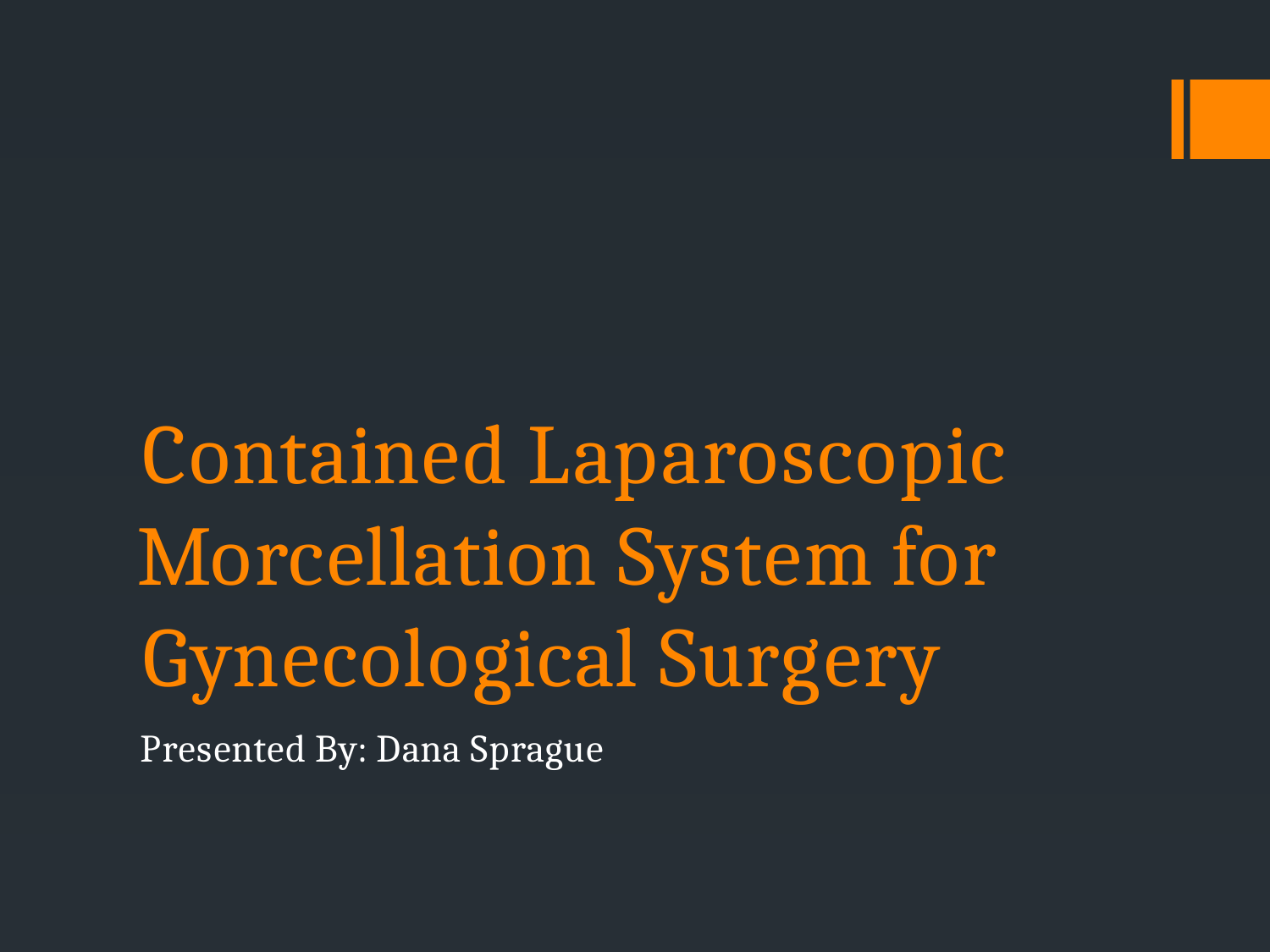

# Contained Laparoscopic Morcellation System for Gynecological Surgery
Presented By: Dana Sprague